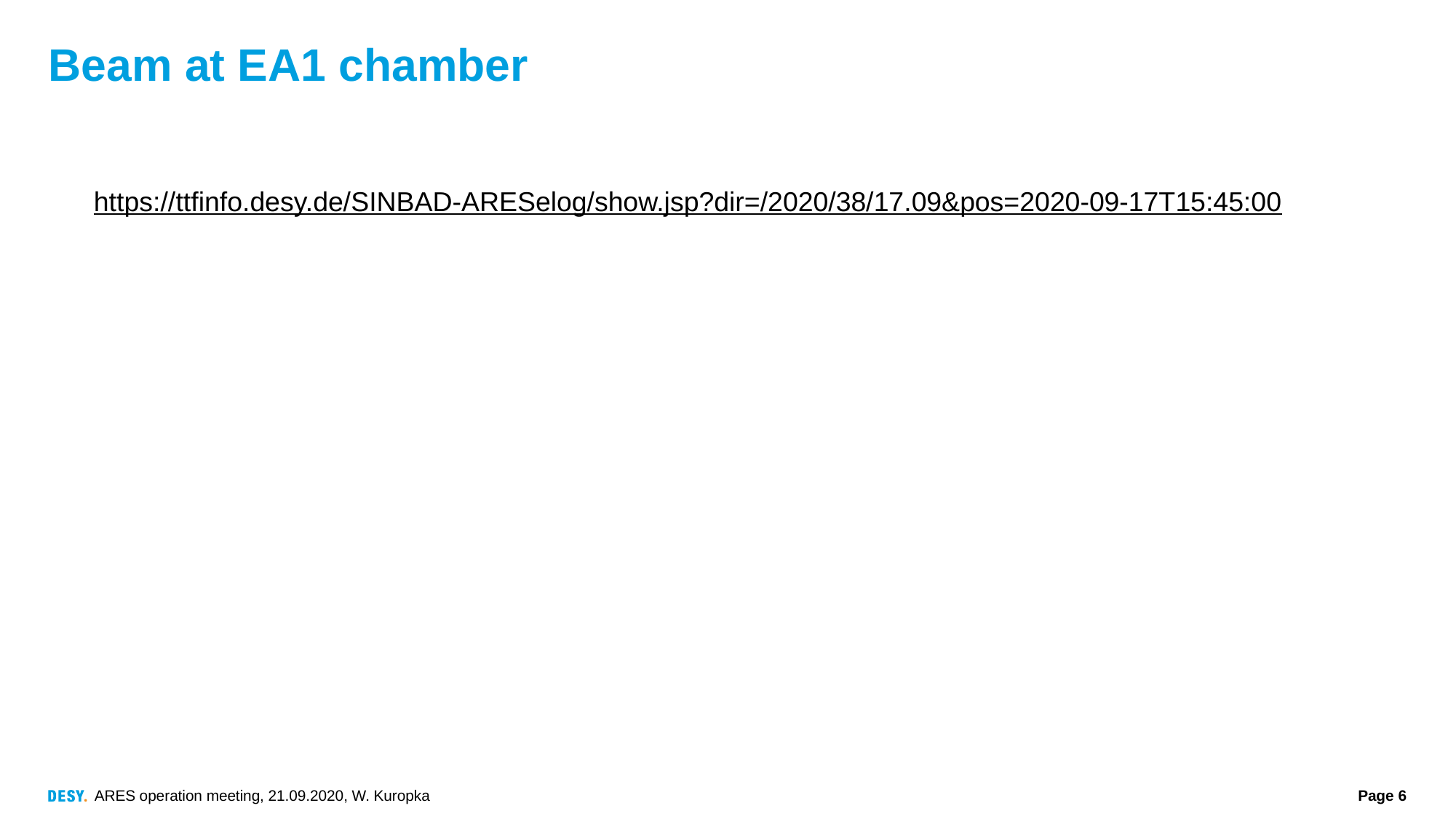

# Beam at EA1 chamber

https://ttfinfo.desy.de/SINBAD-ARESelog/show.jsp?dir=/2020/38/17.09&pos=2020-09-17T15:45:00
ARES operation meeting, 21.09.2020, W. Kuropka